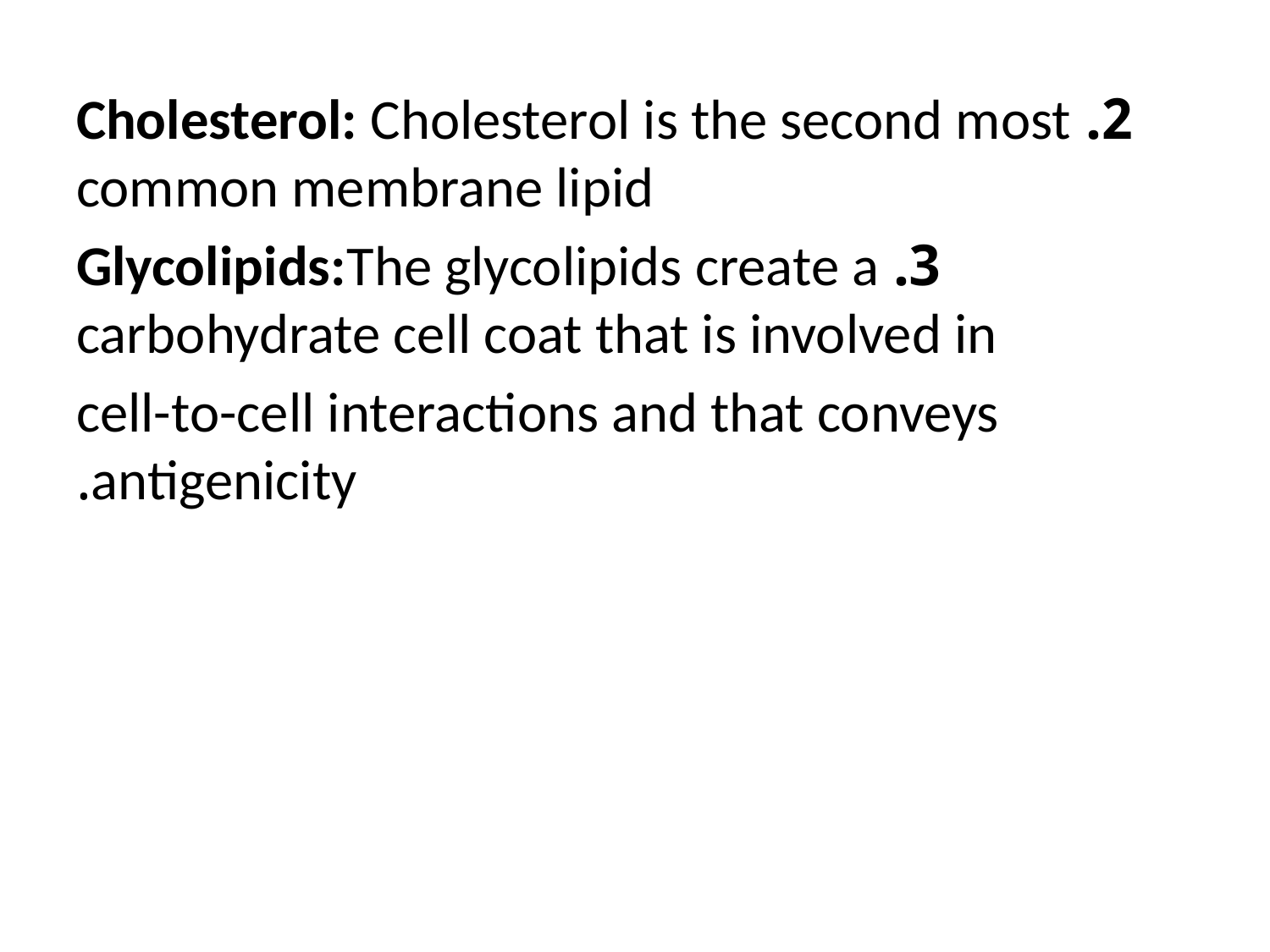

2. Cholesterol: Cholesterol is the second most common membrane lipid
3. Glycolipids:The glycolipids create a carbohydrate cell coat that is involved in
cell-to-cell interactions and that conveys antigenicity.